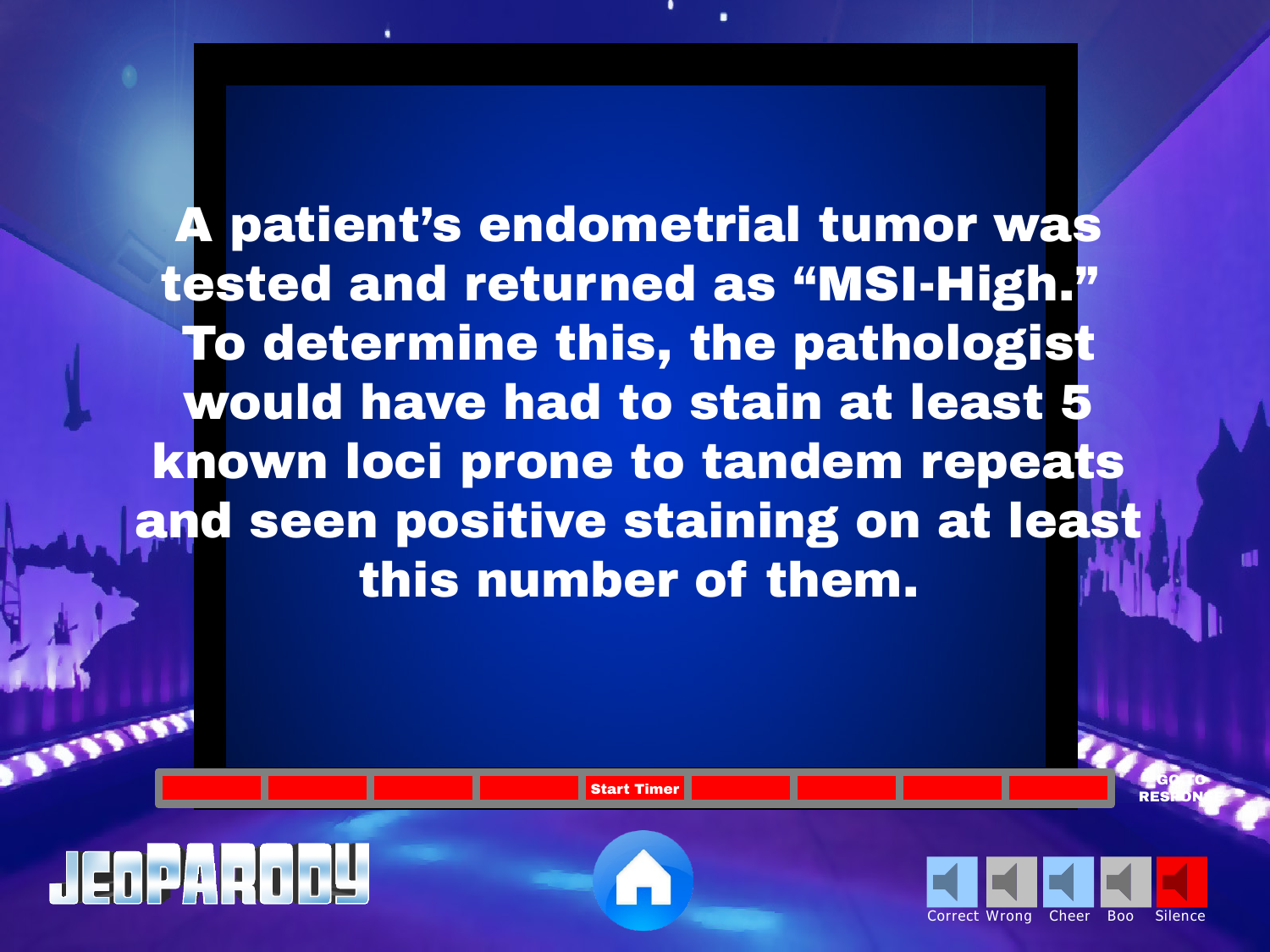

A patient’s endometrial tumor was tested and returned as “MSI-High.”  To determine this, the pathologist would have had to stain at least 5 known loci prone to tandem repeats and seen positive staining on at least this number of them.